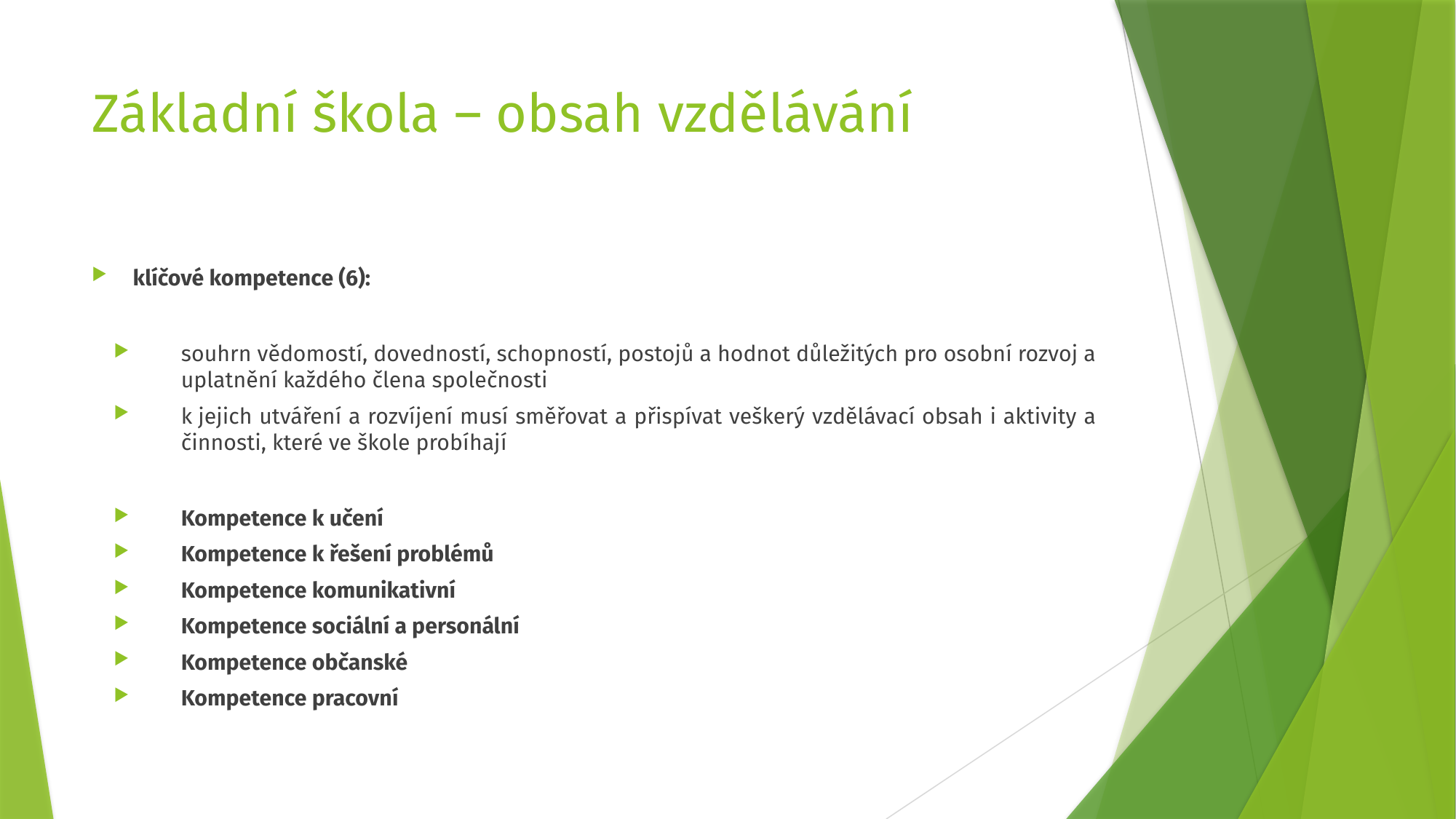

# Základní škola – obsah vzdělávání
klíčové kompetence (6):

souhrn vědomostí, dovedností, schopností, postojů a hodnot důležitých pro osobní rozvoj a uplatnění každého člena společnosti
k jejich utváření a rozvíjení musí směřovat a přispívat veškerý vzdělávací obsah i aktivity a činnosti, které ve škole probíhají

Kompetence k učení
Kompetence k řešení problémů
Kompetence komunikativní
Kompetence sociální a personální
Kompetence občanské
Kompetence pracovní